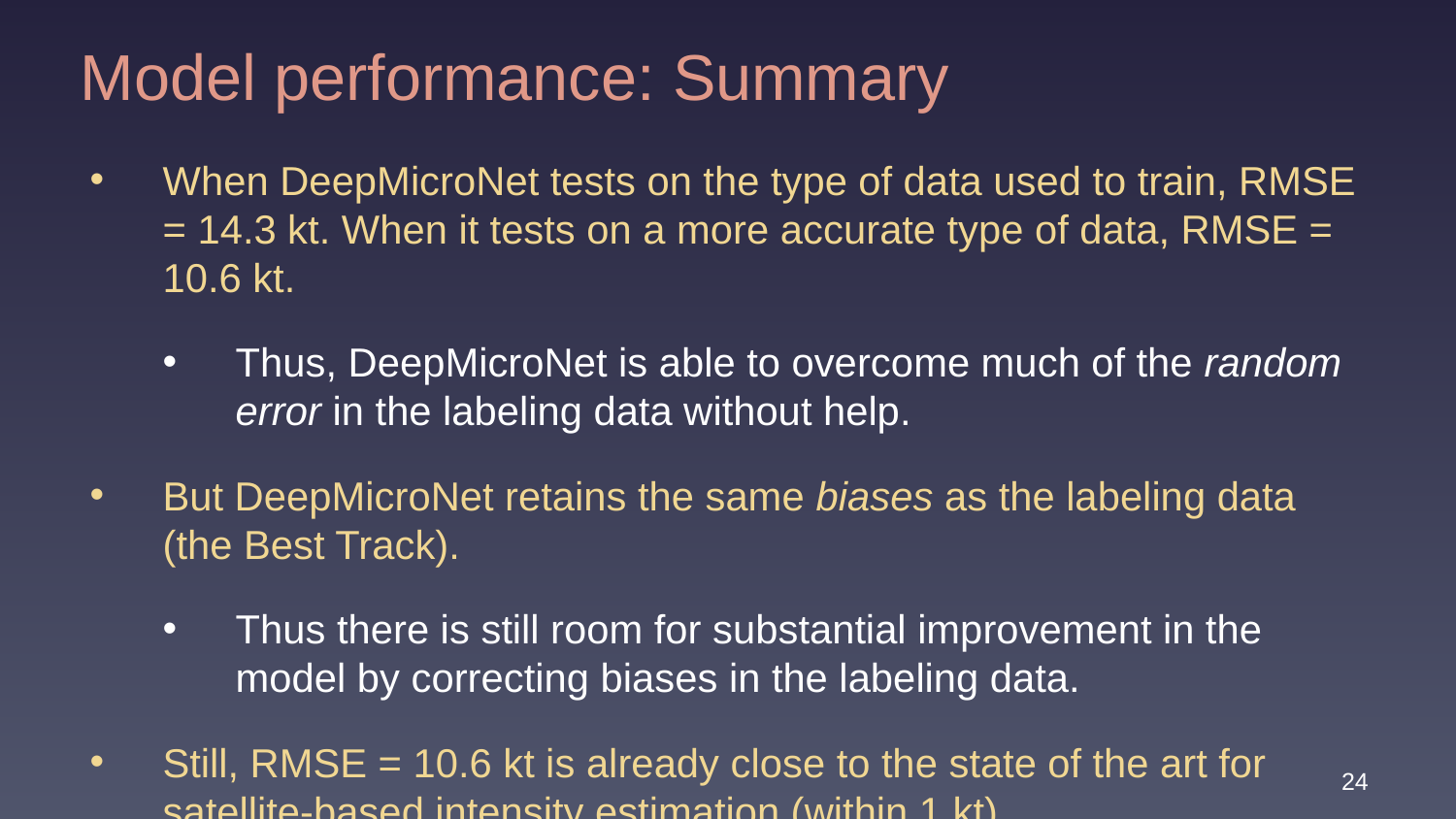

Model performance: Summary
When DeepMicroNet tests on the type of data used to train, RMSE = 14.3 kt. When it tests on a more accurate type of data, RMSE = 10.6 kt.
Thus, DeepMicroNet is able to overcome much of the random error in the labeling data without help.
But DeepMicroNet retains the same biases as the labeling data (the Best Track).
Thus there is still room for substantial improvement in the model by correcting biases in the labeling data.
Still, RMSE = 10.6 kt is already close to the state of the art for satellite-based intensity estimation (within 1 kt).
24